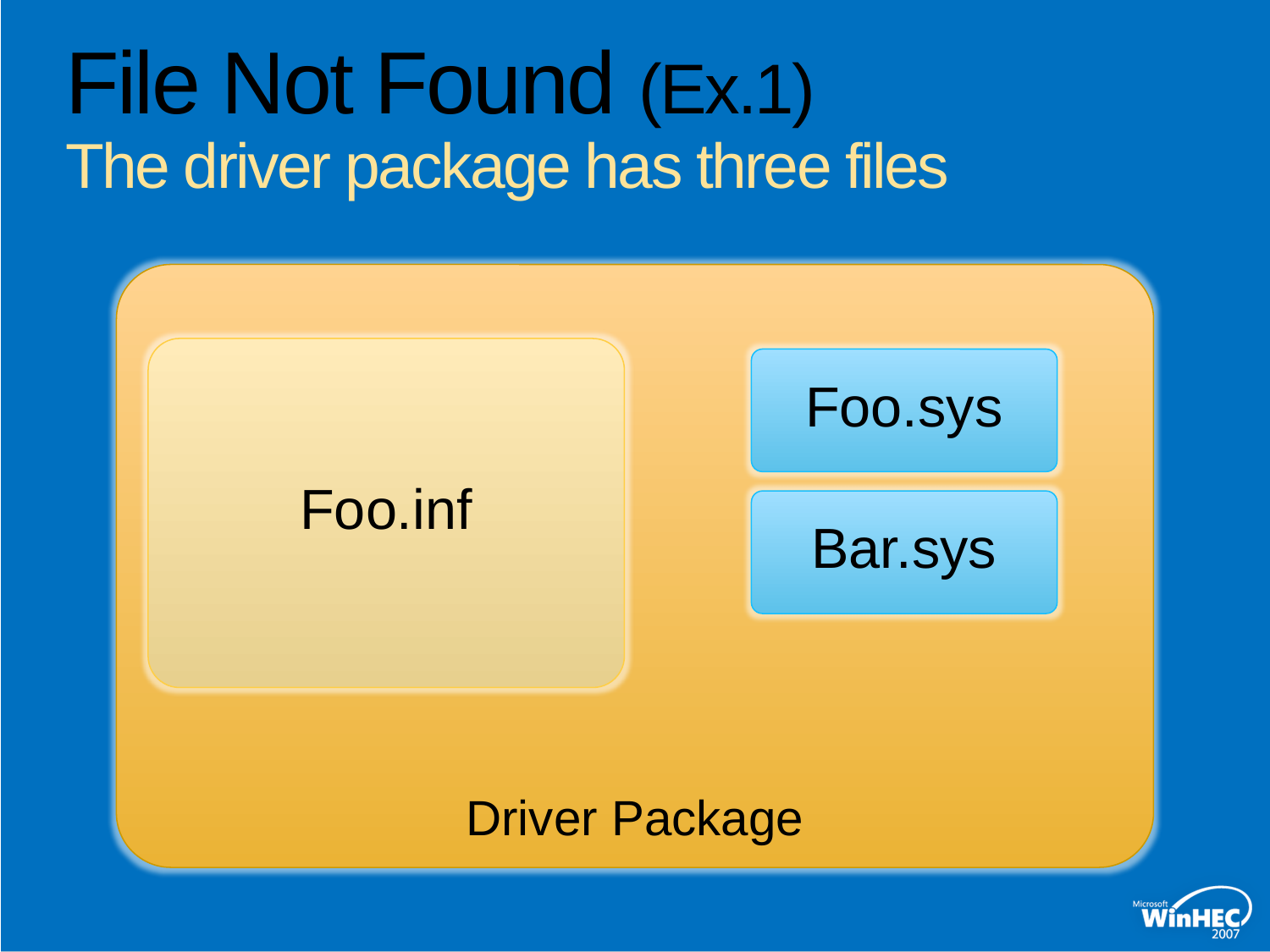

# File Not Found (Ex.1) The driver package has three files
Driver Package
Foo.inf
Foo.sys
Bar.sys